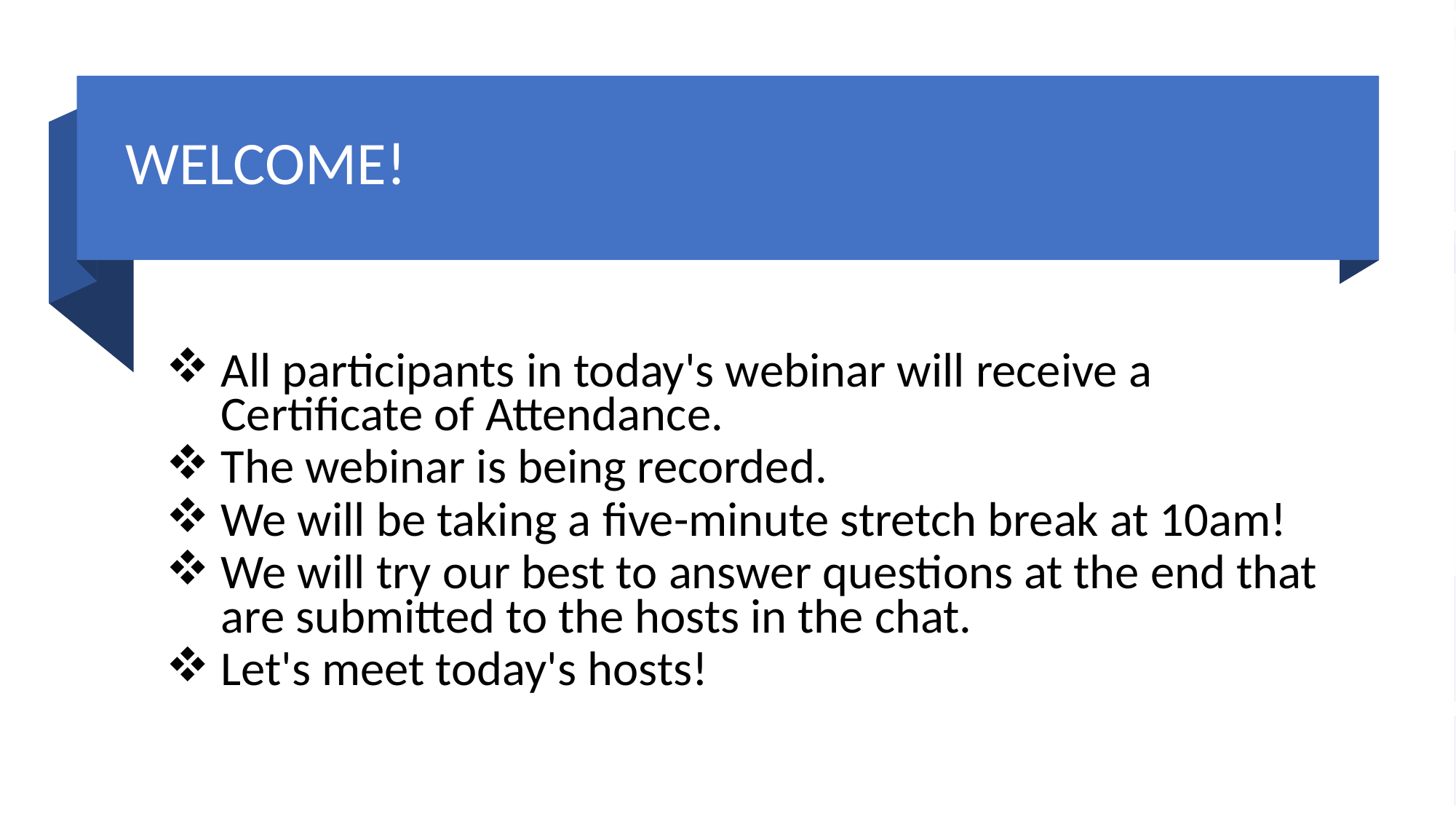

WELCOME!

All participants in today's webinar will receive a Certificate of Attendance.
The webinar is being recorded.
We will be taking a five-minute stretch break at 10am!
We will try our best to answer questions at the end that are submitted to the hosts in the chat.
Let's meet today's hosts!